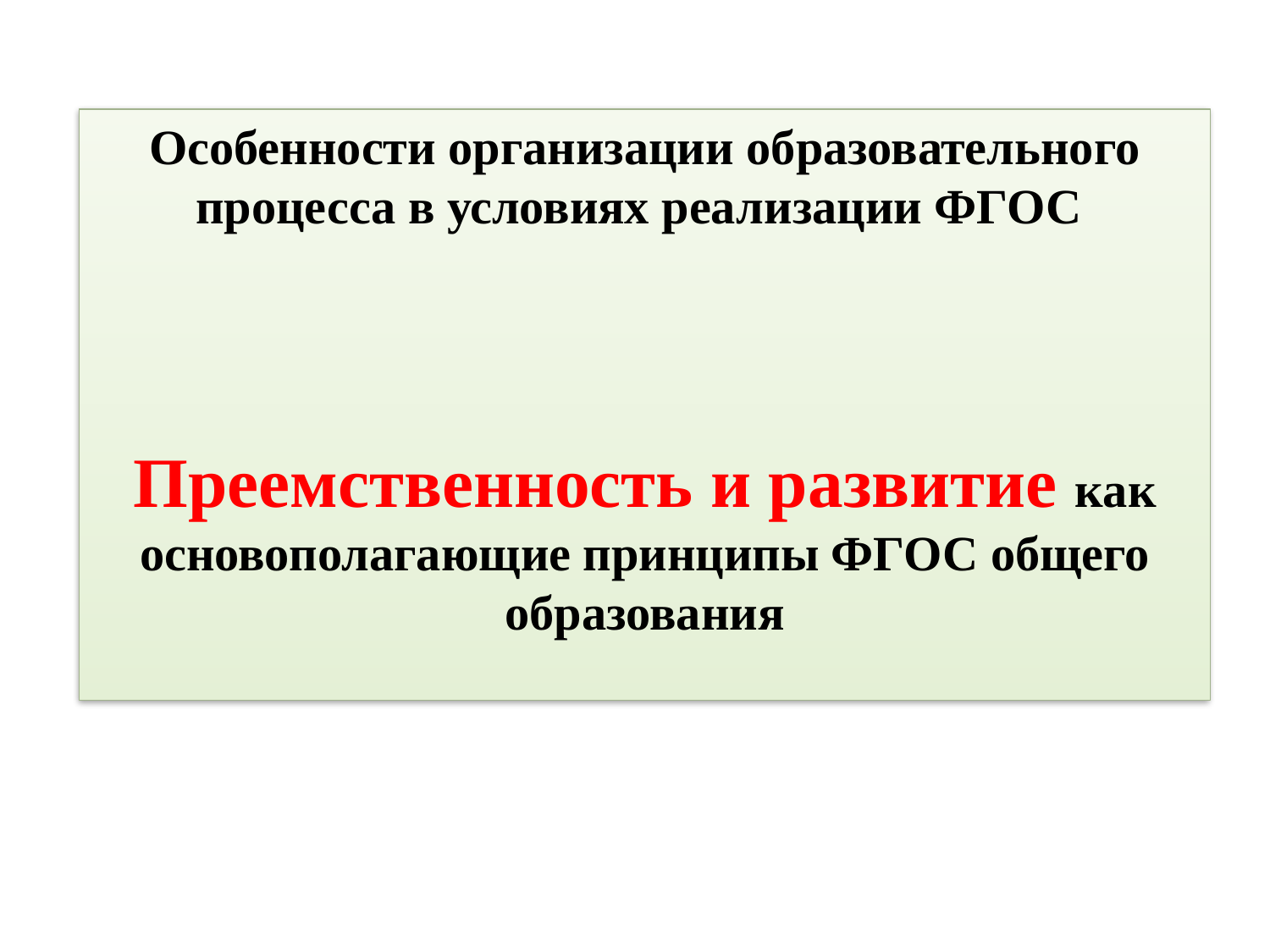

Особенности организации образовательного процесса в условиях реализации ФГОС

Преемственность и развитие как основополагающие принципы ФГОС общего образования